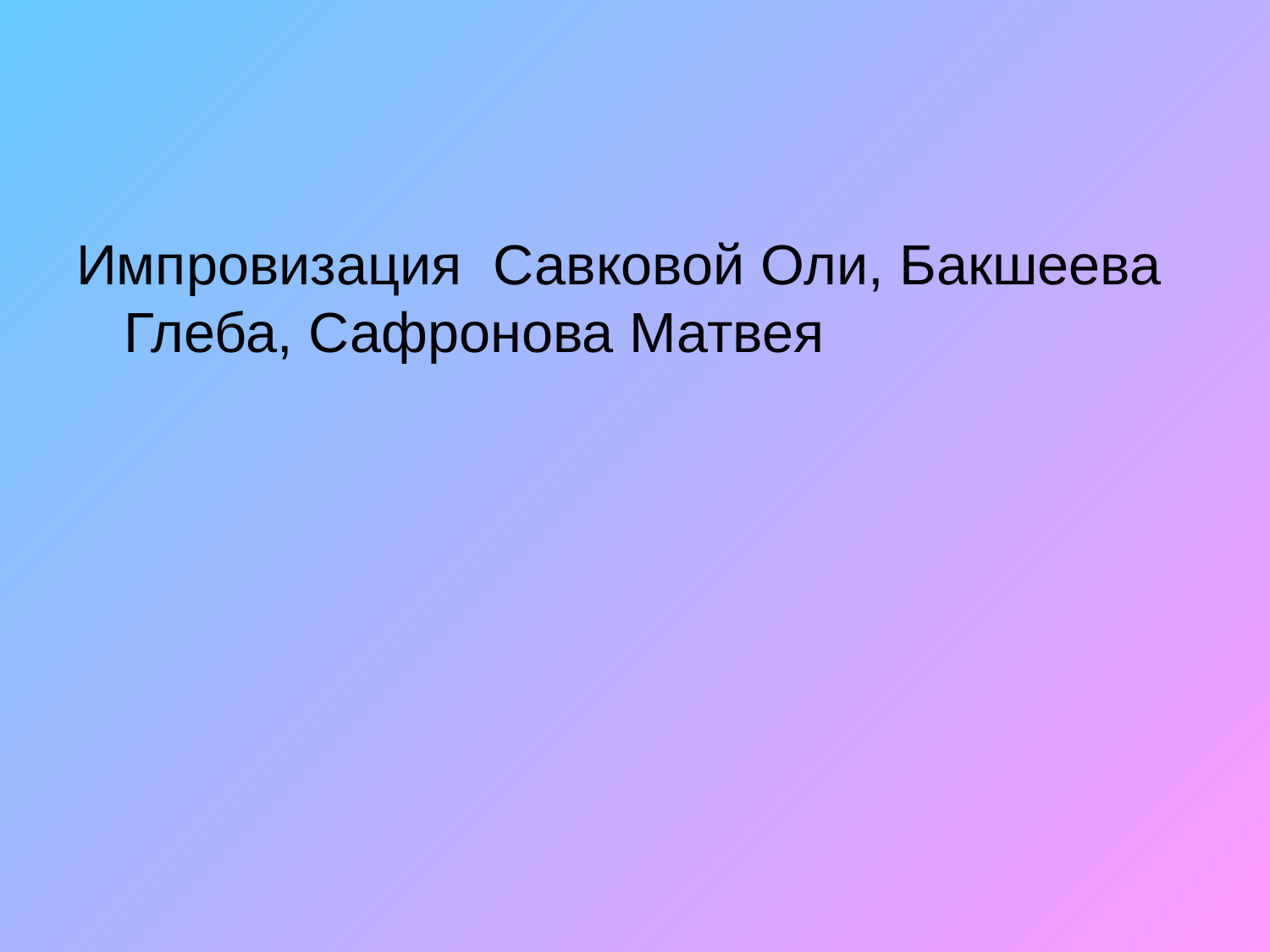

#
Импровизация  Савковой Оли, Бакшеева Глеба, Сафронова Матвея